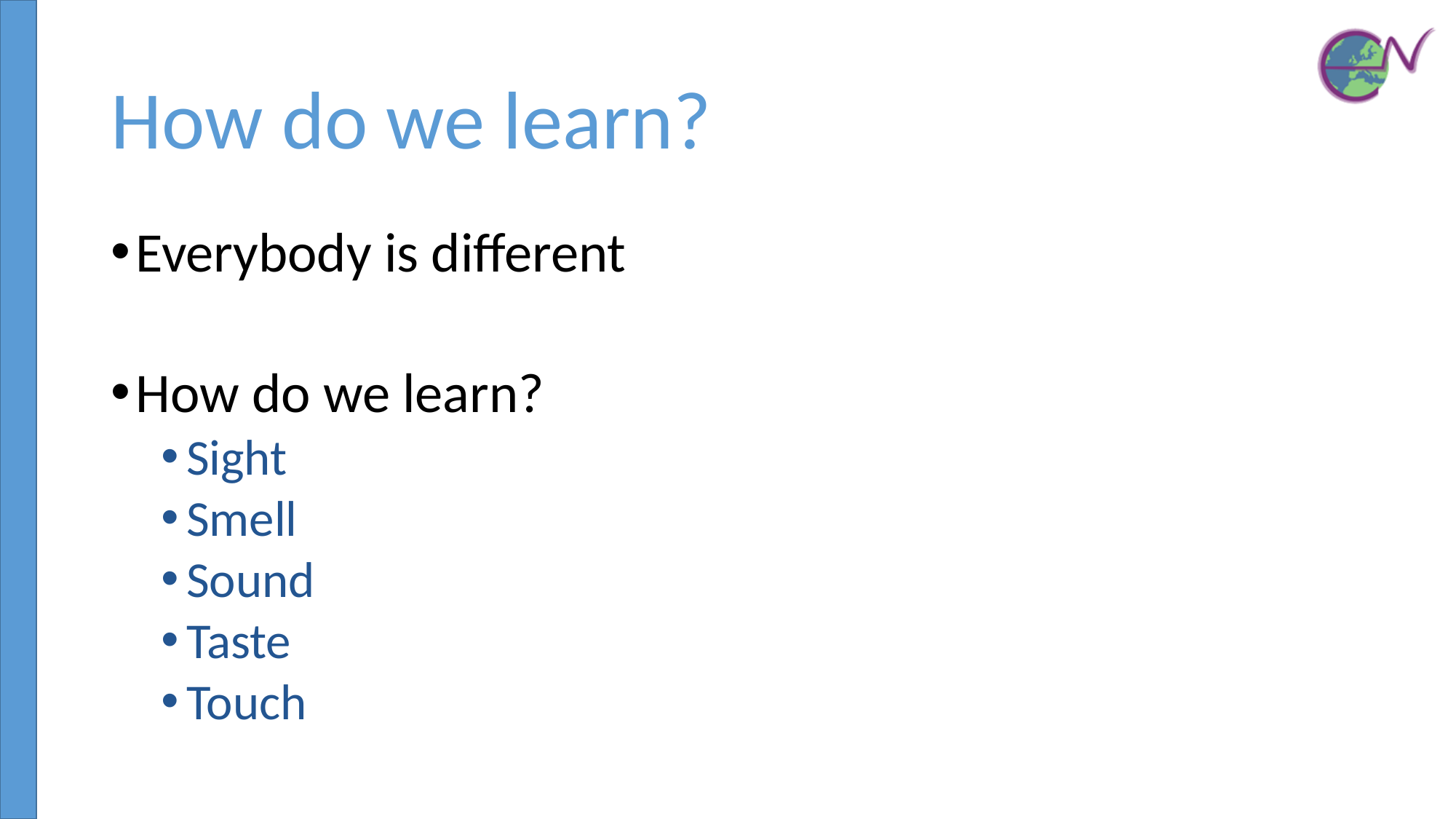

# How do we learn?
Everybody is different
How do we learn?
Sight
Smell
Sound
Taste
Touch